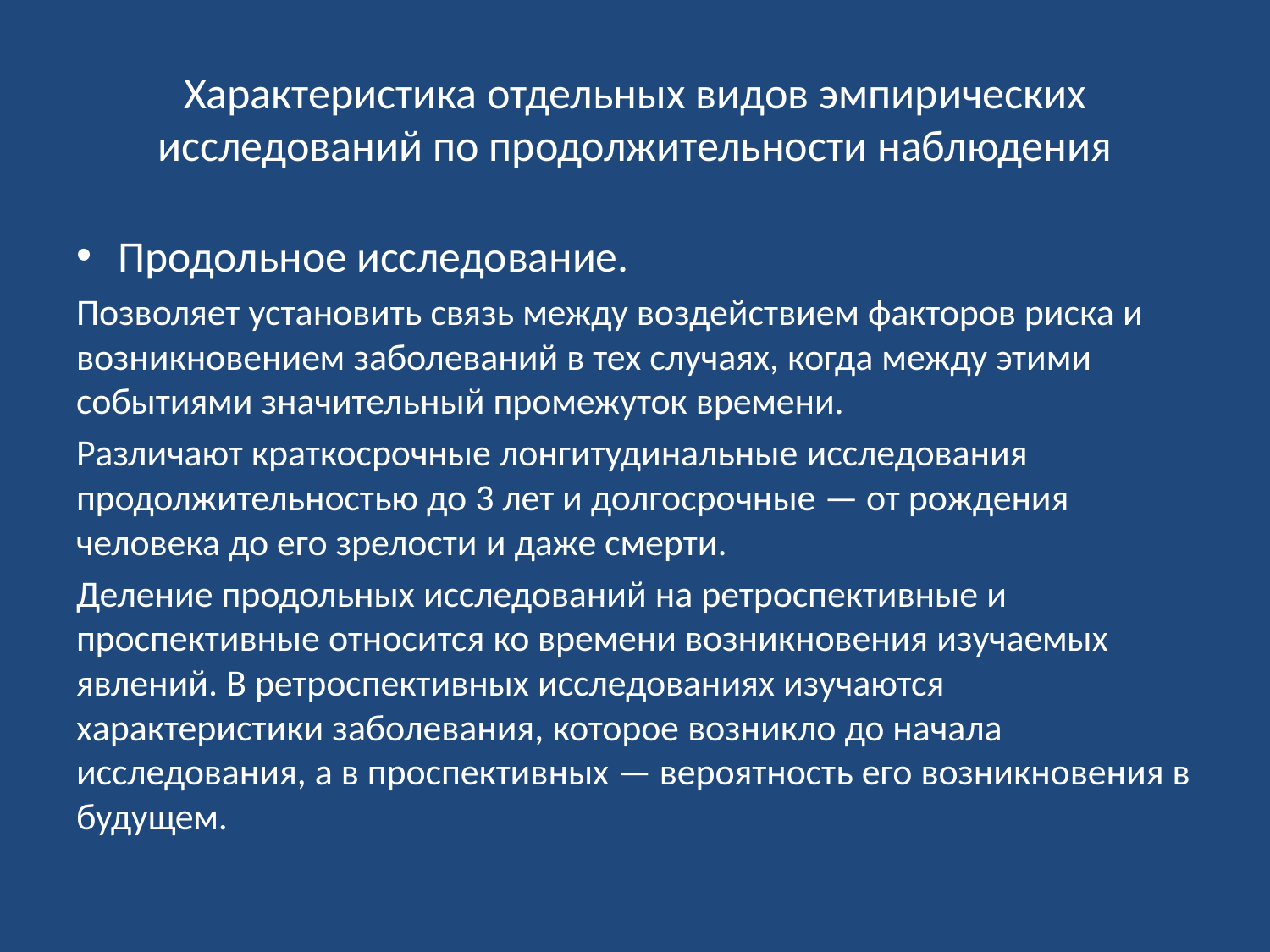

# Характеристика отдельных видов эмпирических исследований по продолжительности наблюдения
Продольное исследование.
Позволяет установить связь между воздействием факторов риска и возникновением заболеваний в тех случаях, когда между этими событиями значительный промежуток времени.
Различают краткосрочные лонгитудинальные исследования продолжительностью до 3 лет и долгосрочные — от рождения человека до его зрелости и даже смерти.
Деление продольных исследований на ретроспективные и проспективные относится ко времени возникновения изучаемых явлений. В ретроспективных исследованиях изучаются характеристики заболевания, которое возникло до начала исследования, а в проспективных — вероятность его возникновения в будущем.